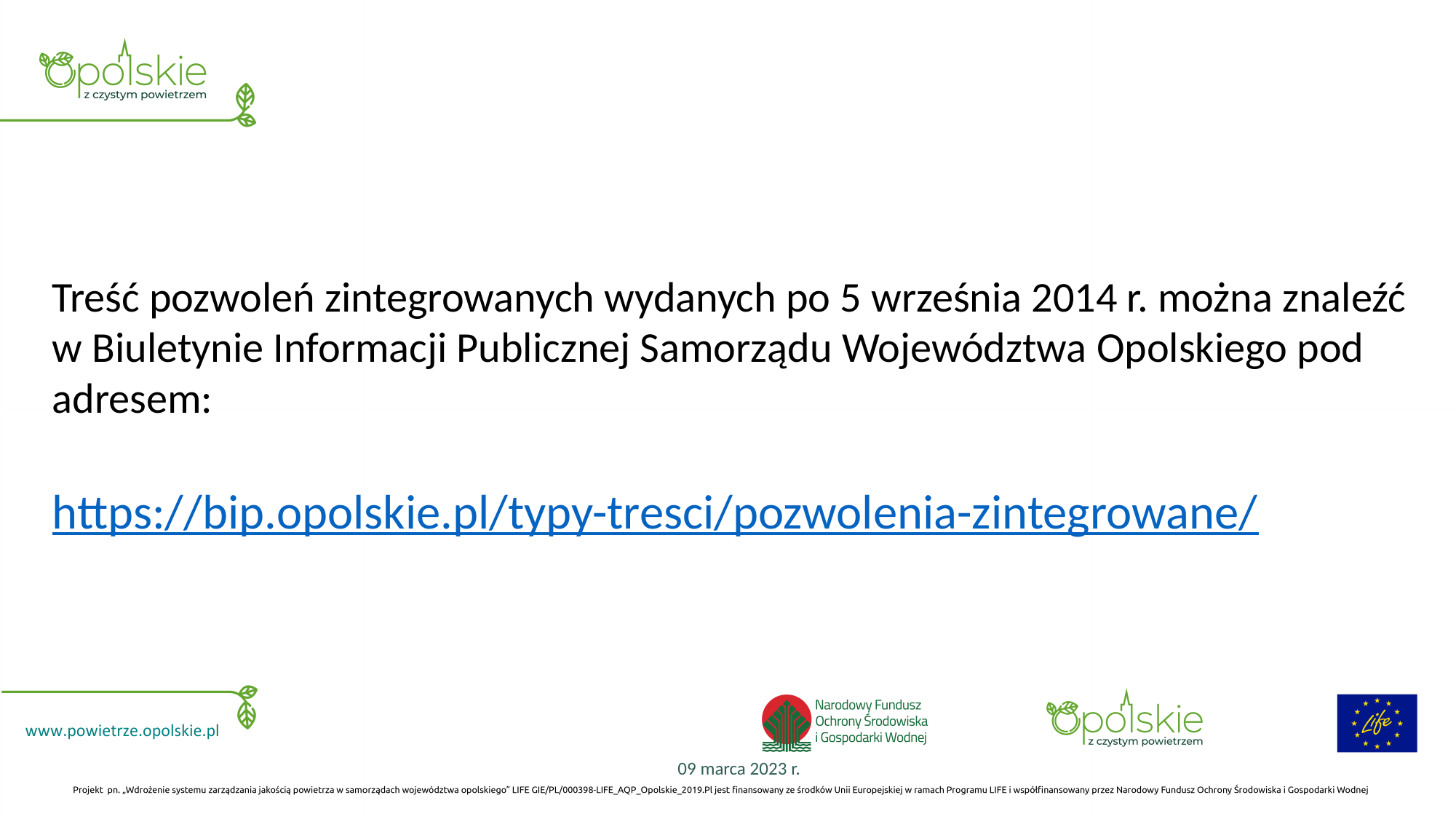

# Treść pozwoleń zintegrowanych wydanych po 5 września 2014 r. można znaleźć w Biuletynie Informacji Publicznej Samorządu Województwa Opolskiego pod adresem: https://bip.opolskie.pl/typy-tresci/pozwolenia-zintegrowane/
09 marca 2023 r.